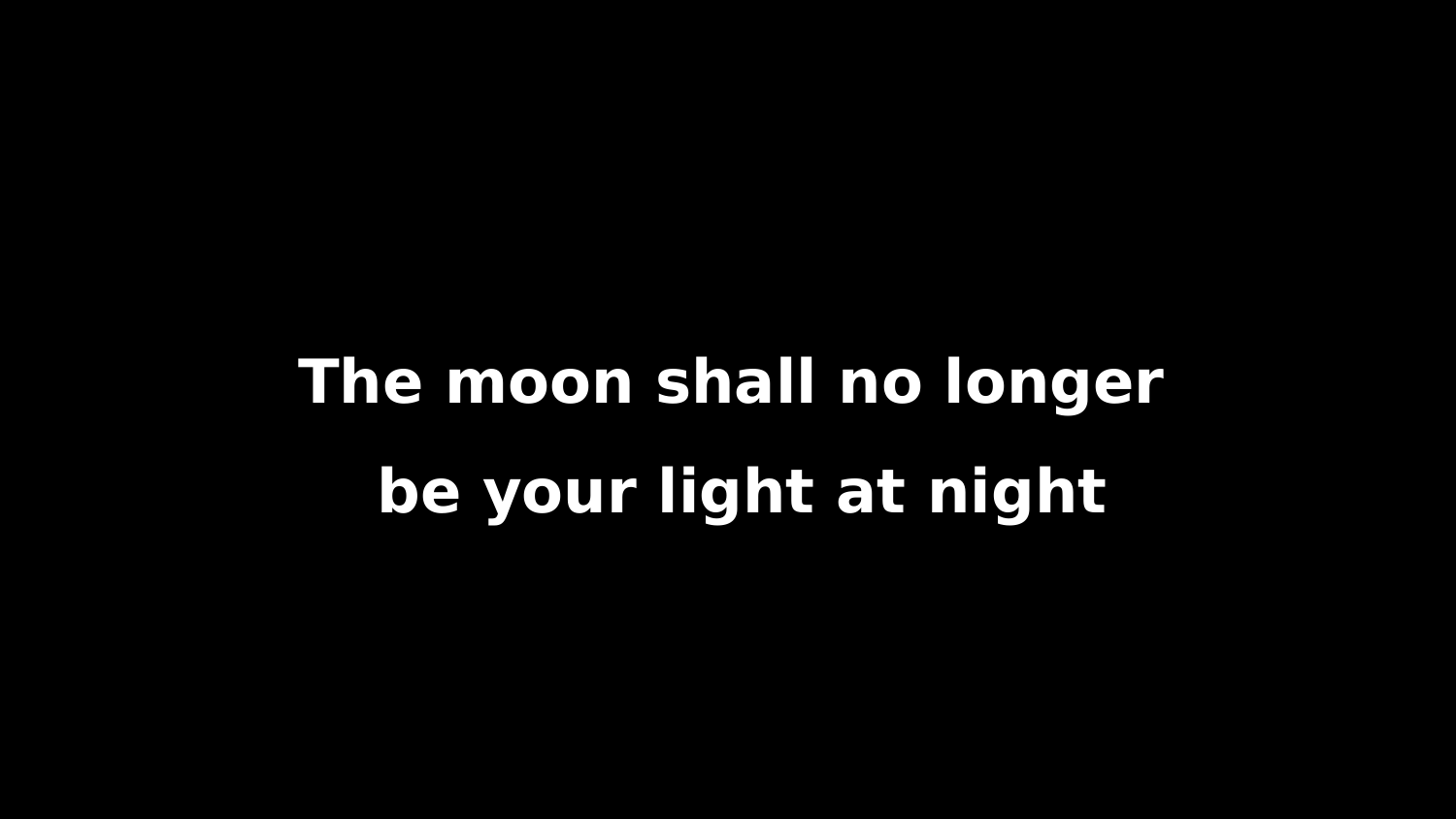

The moon shall no longer
be your light at night